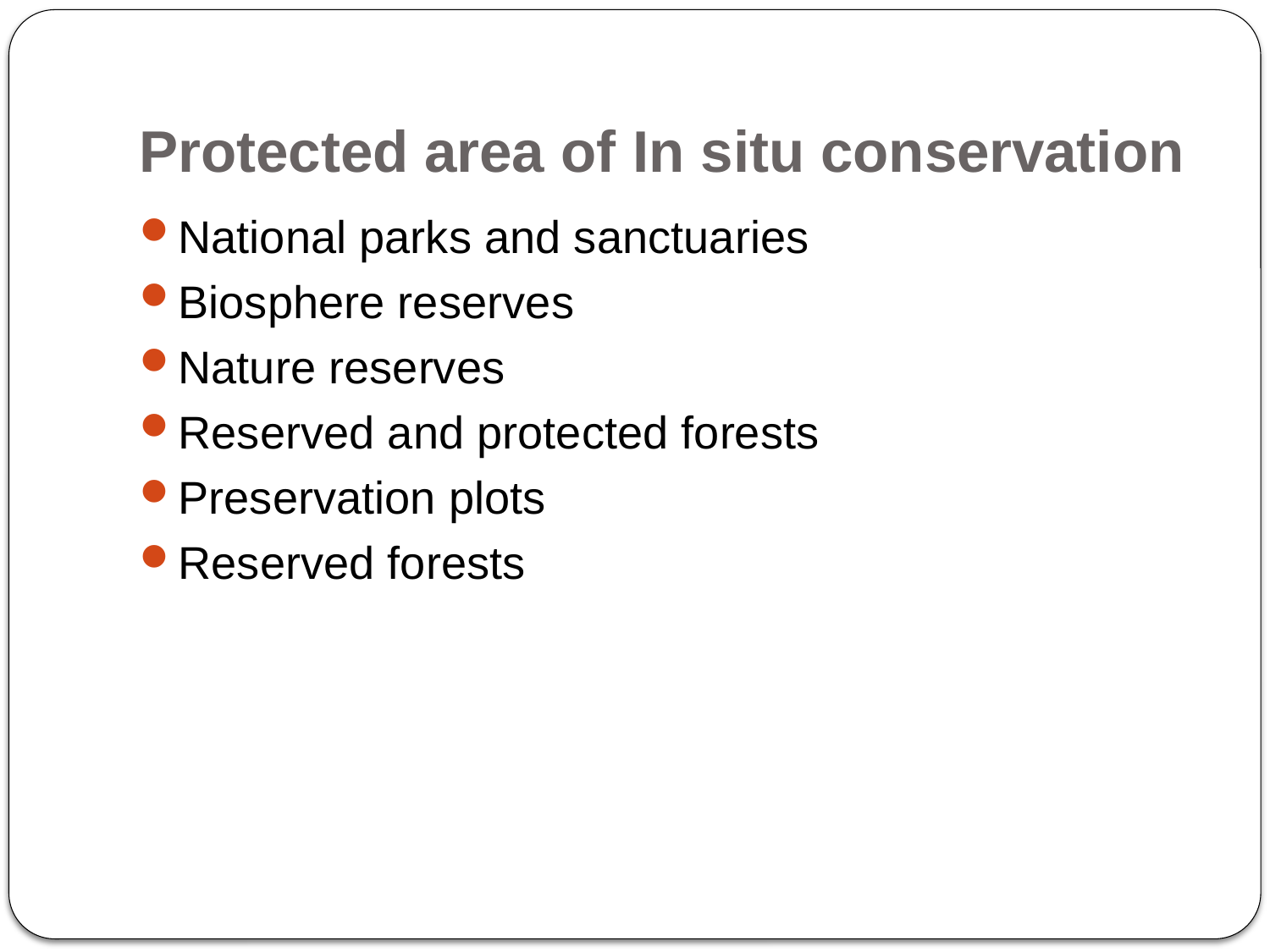

# Protected area of In situ conservation
National parks and sanctuaries
Biosphere reserves
Nature reserves
Reserved and protected forests
Preservation plots
Reserved forests